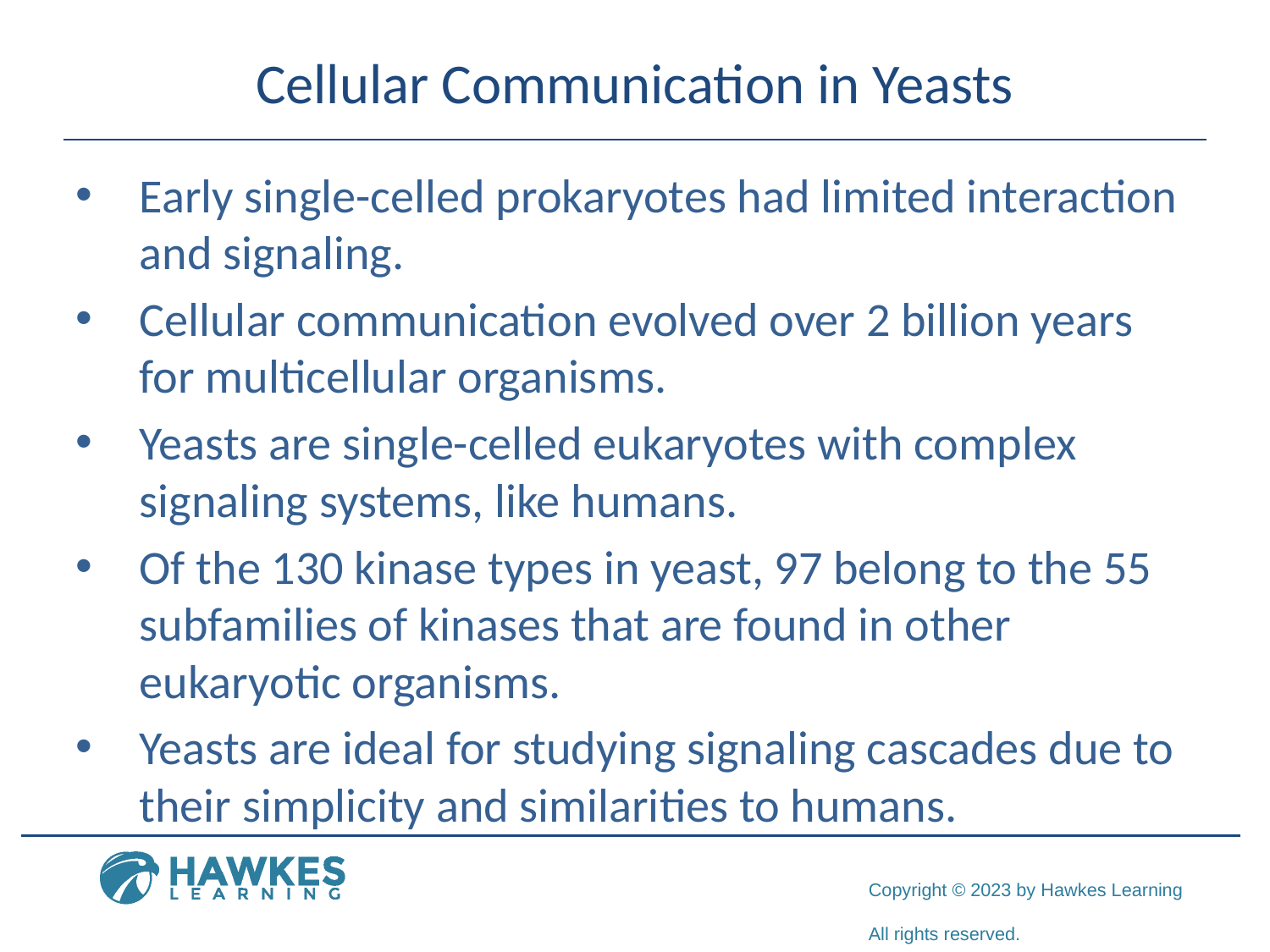

# Cellular Communication in Yeasts
Early single-celled prokaryotes had limited interaction and signaling.
Cellular communication evolved over 2 billion years for multicellular organisms.
Yeasts are single-celled eukaryotes with complex signaling systems, like humans.
Of the 130 kinase types in yeast, 97 belong to the 55 subfamilies of kinases that are found in other eukaryotic organisms.
Yeasts are ideal for studying signaling cascades due to their simplicity and similarities to humans.